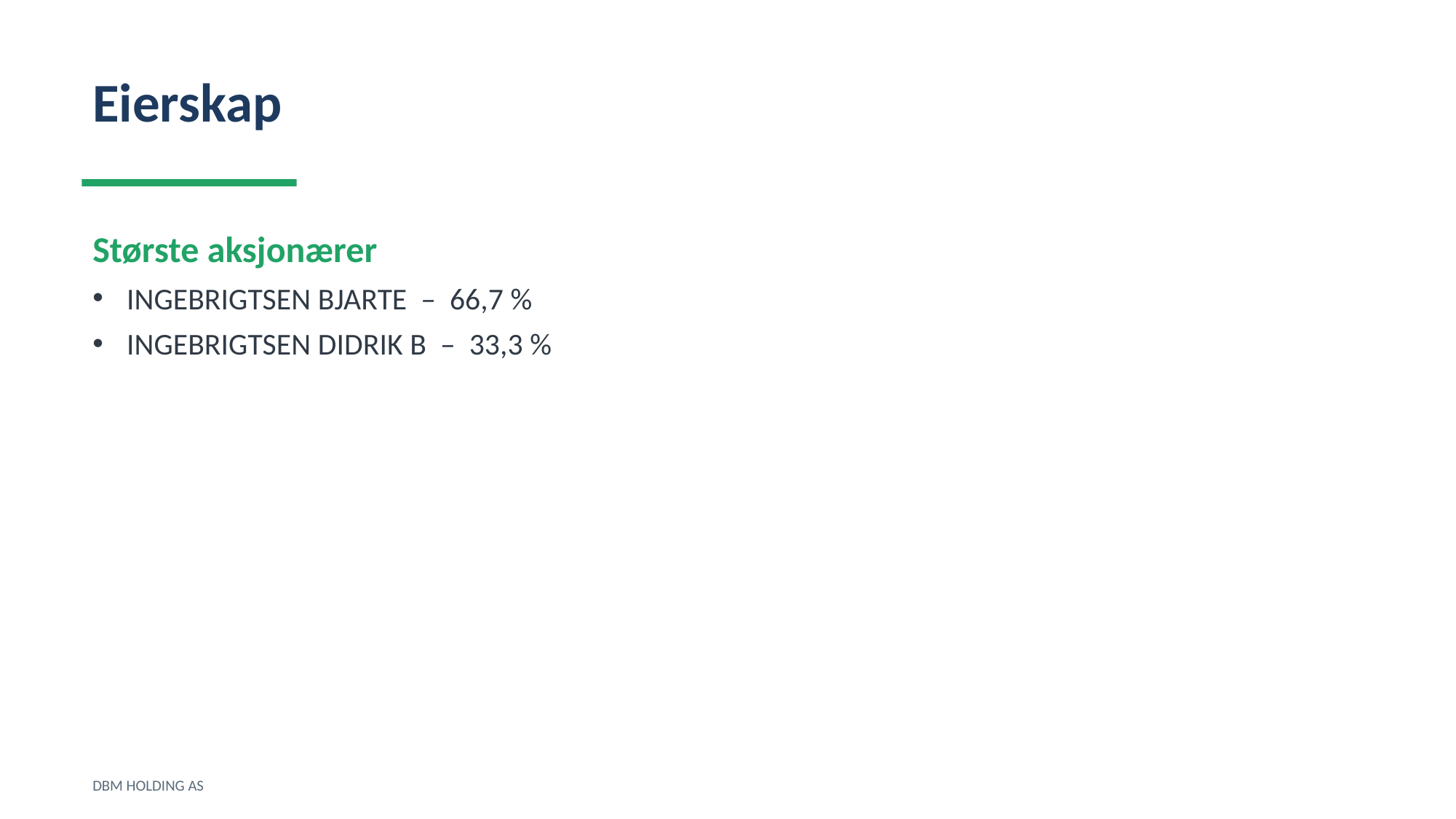

Eierskap

Største aksjonærer
INGEBRIGTSEN BJARTE  –  66,7 %
INGEBRIGTSEN DIDRIK B  –  33,3 %
DBM HOLDING AS